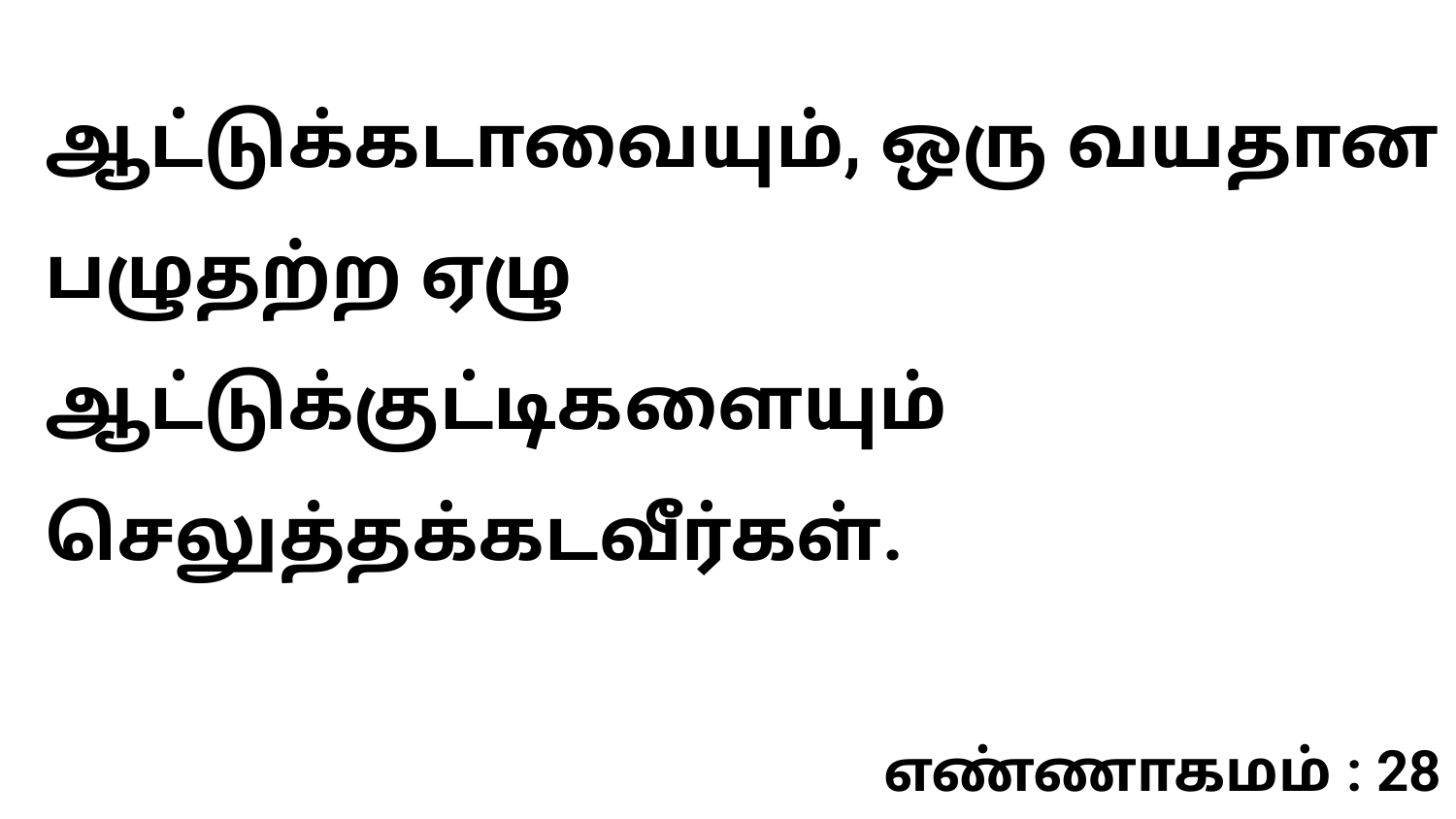

ஆட்டுக்கடாவையும், ஒரு வயதான பழுதற்ற ஏழு ஆட்டுக்குட்டிகளையும் செலுத்தக்கடவீர்கள்.
எண்ணாகமம் : 28